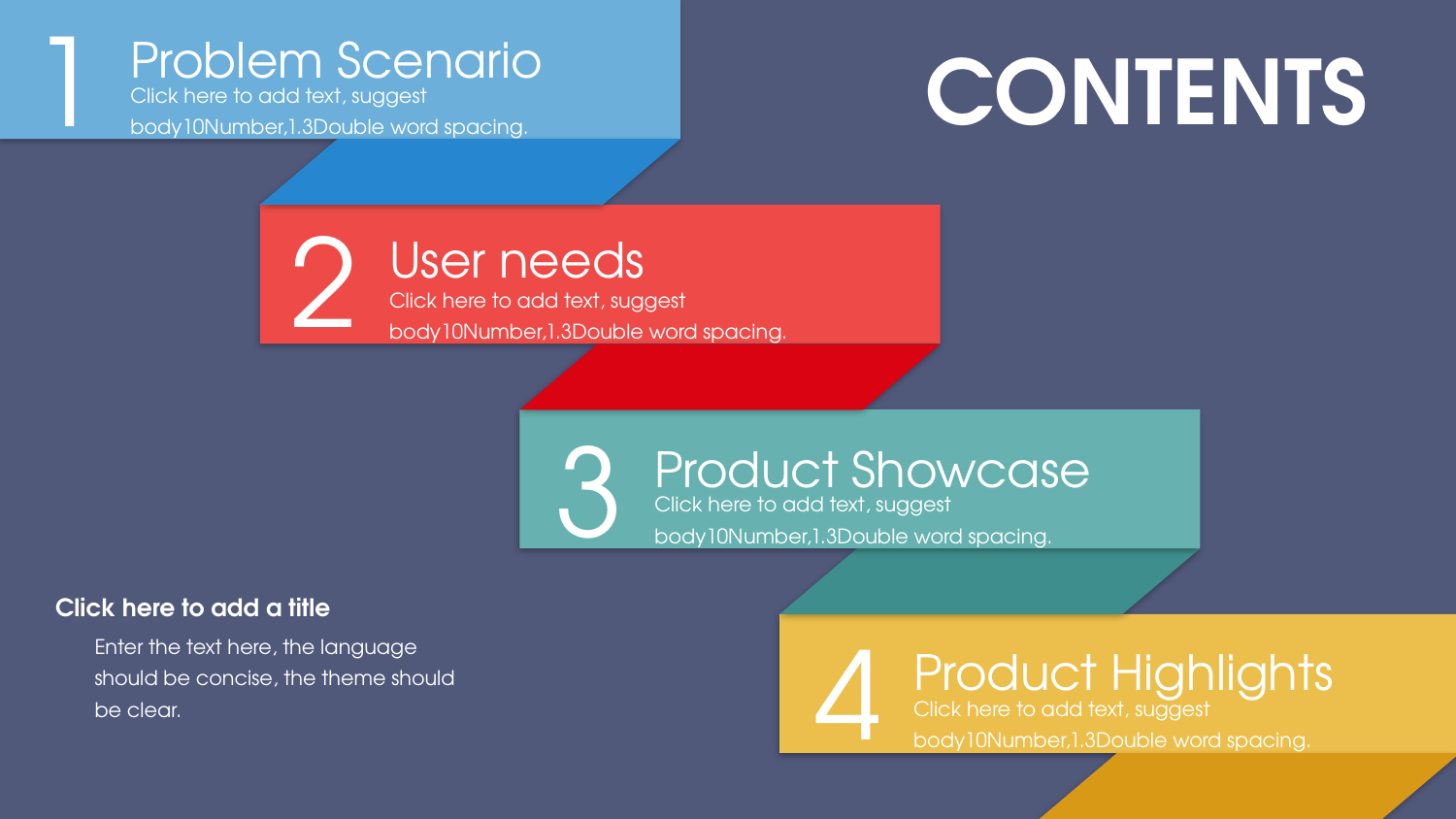

1
Problem Scenario
Click here to add text, suggest body10Number,1.3Double word spacing.

CONTENTS

2
User needs
Click here to add text, suggest body10Number,1.3Double word spacing.

3
Product Showcase
Click here to add text, suggest body10Number,1.3Double word spacing.

Click here to add a title
Enter the text here, the language should be concise, the theme should be clear.
4
Product Highlights
Click here to add text, suggest body10Number,1.3Double word spacing.